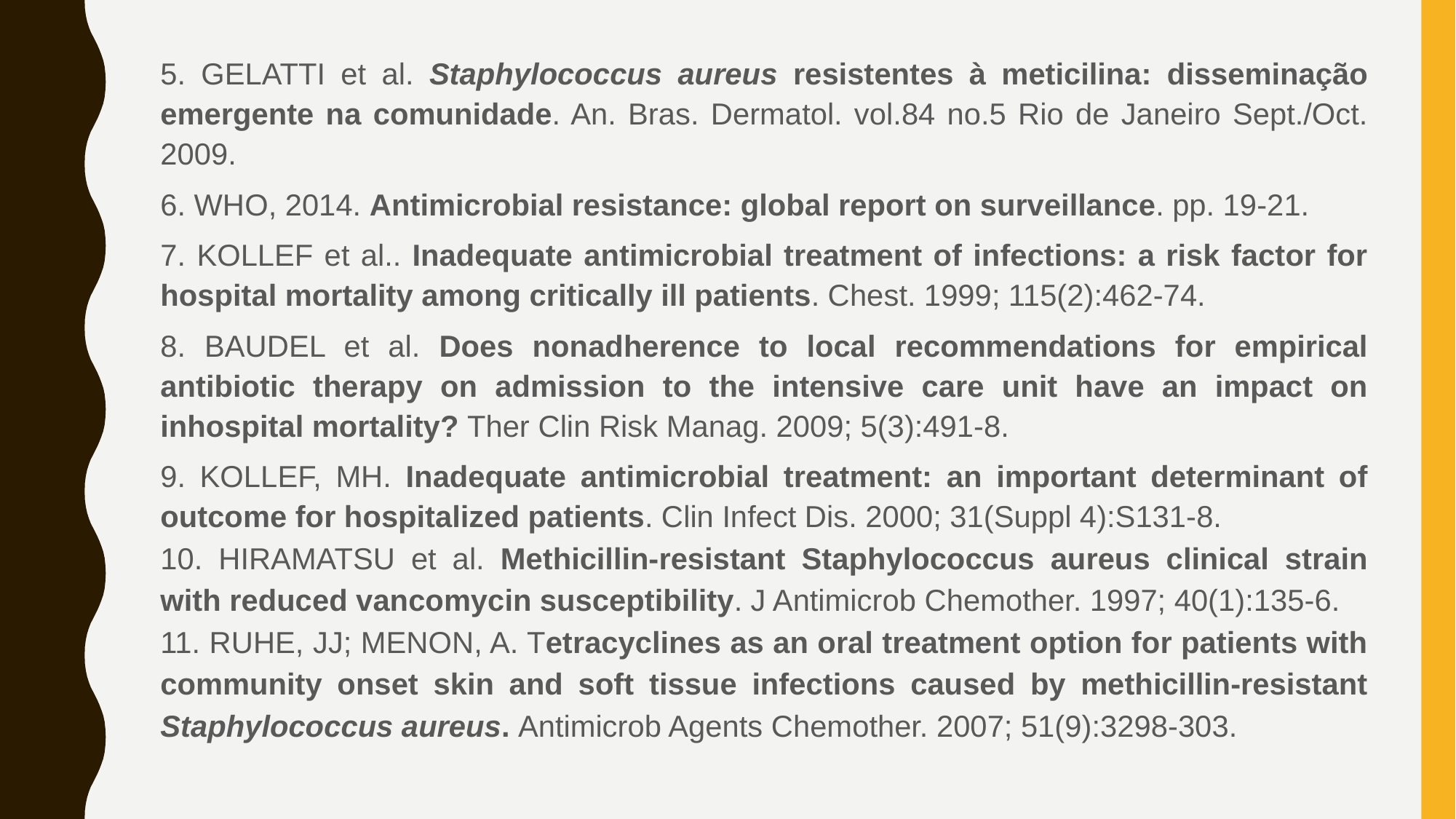

5. GELATTI et al. Staphylococcus aureus resistentes à meticilina: disseminação emergente na comunidade. An. Bras. Dermatol. vol.84 no.5 Rio de Janeiro Sept./Oct. 2009.
6. WHO, 2014. Antimicrobial resistance: global report on surveillance. pp. 19-21.
7. KOLLEF et al.. Inadequate antimicrobial treatment of infections: a risk factor for hospital mortality among critically ill patients. Chest. 1999; 115(2):462-74.
8. BAUDEL et al. Does nonadherence to local recommendations for empirical antibiotic therapy on admission to the intensive care unit have an impact on inhospital mortality? Ther Clin Risk Manag. 2009; 5(3):491-8.
9. KOLLEF, MH. Inadequate antimicrobial treatment: an important determinant of outcome for hospitalized patients. Clin Infect Dis. 2000; 31(Suppl 4):S131-8.
10. HIRAMATSU et al. Methicillin-resistant Staphylococcus aureus clinical strain with reduced vancomycin susceptibility. J Antimicrob Chemother. 1997; 40(1):135-6.
11. RUHE, JJ; MENON, A. Tetracyclines as an oral treatment option for patients with community onset skin and soft tissue infections caused by methicillin-resistant Staphylococcus aureus. Antimicrob Agents Chemother. 2007; 51(9):3298-303.